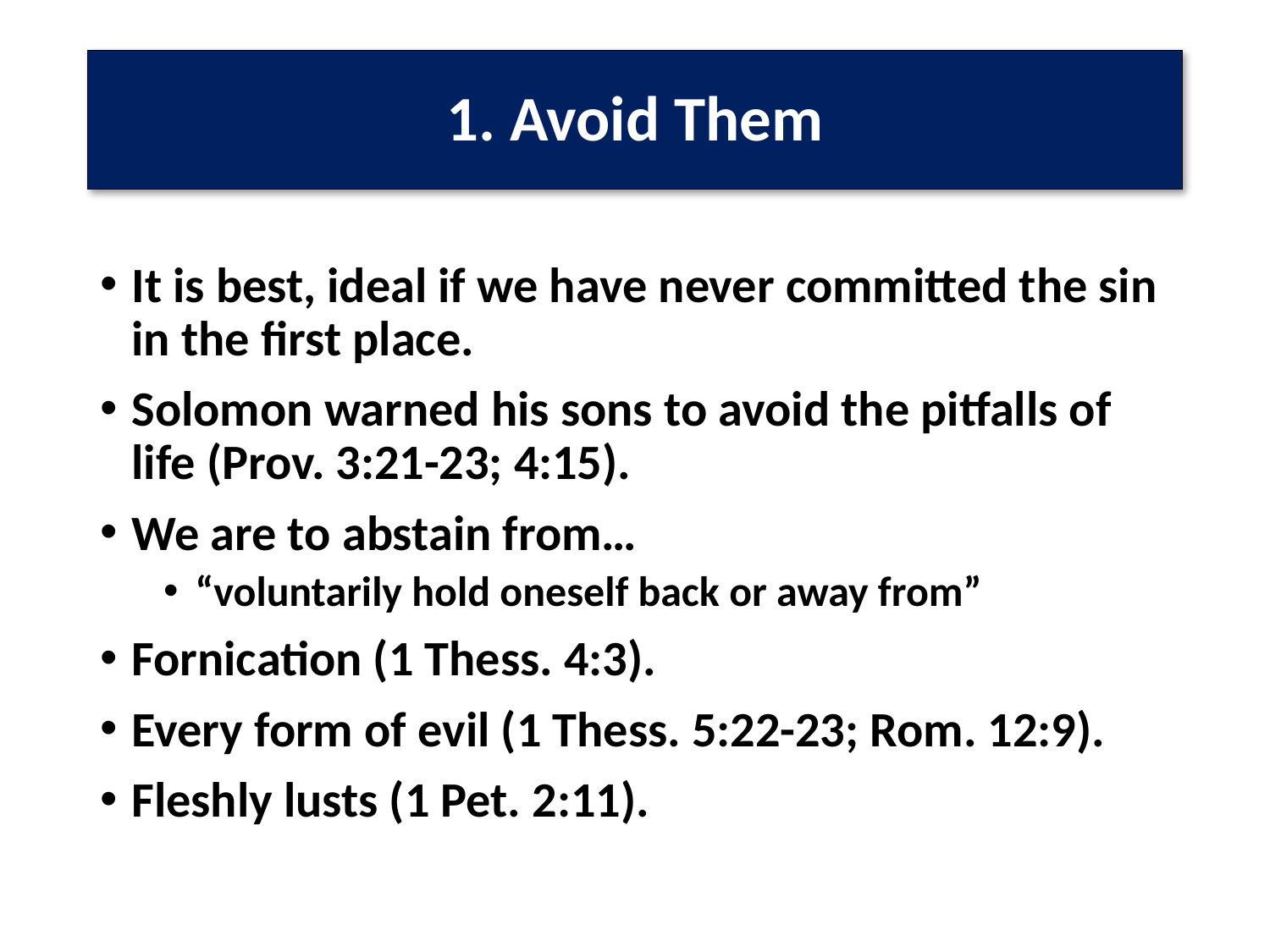

# 1. Avoid Them
It is best, ideal if we have never committed the sin in the first place.
Solomon warned his sons to avoid the pitfalls of life (Prov. 3:21-23; 4:15).
We are to abstain from…
“voluntarily hold oneself back or away from”
Fornication (1 Thess. 4:3).
Every form of evil (1 Thess. 5:22-23; Rom. 12:9).
Fleshly lusts (1 Pet. 2:11).